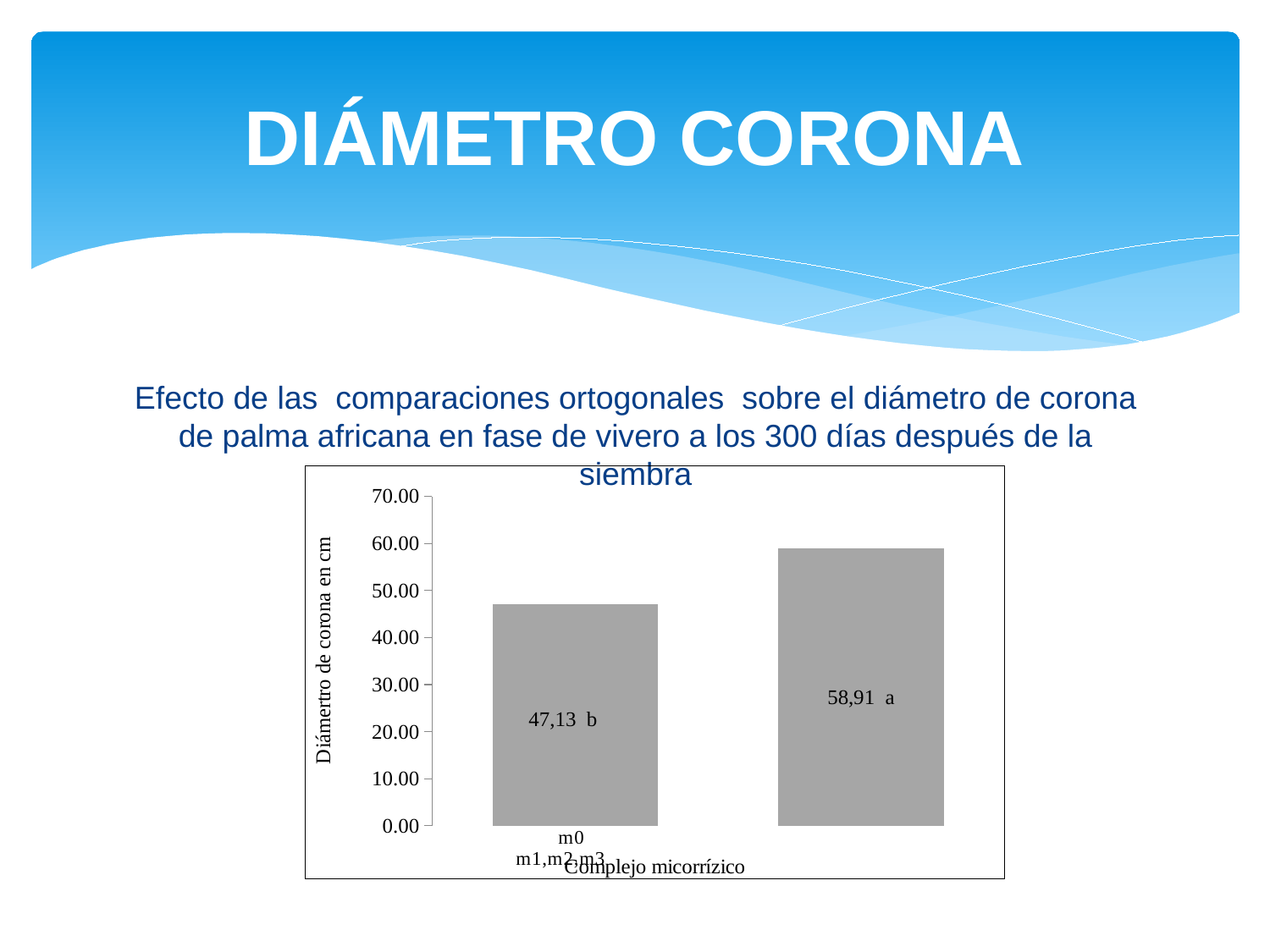

# DIÁMETRO CORONA
Efecto de las  comparaciones ortogonales  sobre el diámetro de corona de palma africana en fase de vivero a los 300 días después de la siembra

### Chart

| Category | 47,13 58,91 |
|---|---|
| m0 | 47.13 |
| m1,2,3,4,5,6,7,8 | 58.91 |